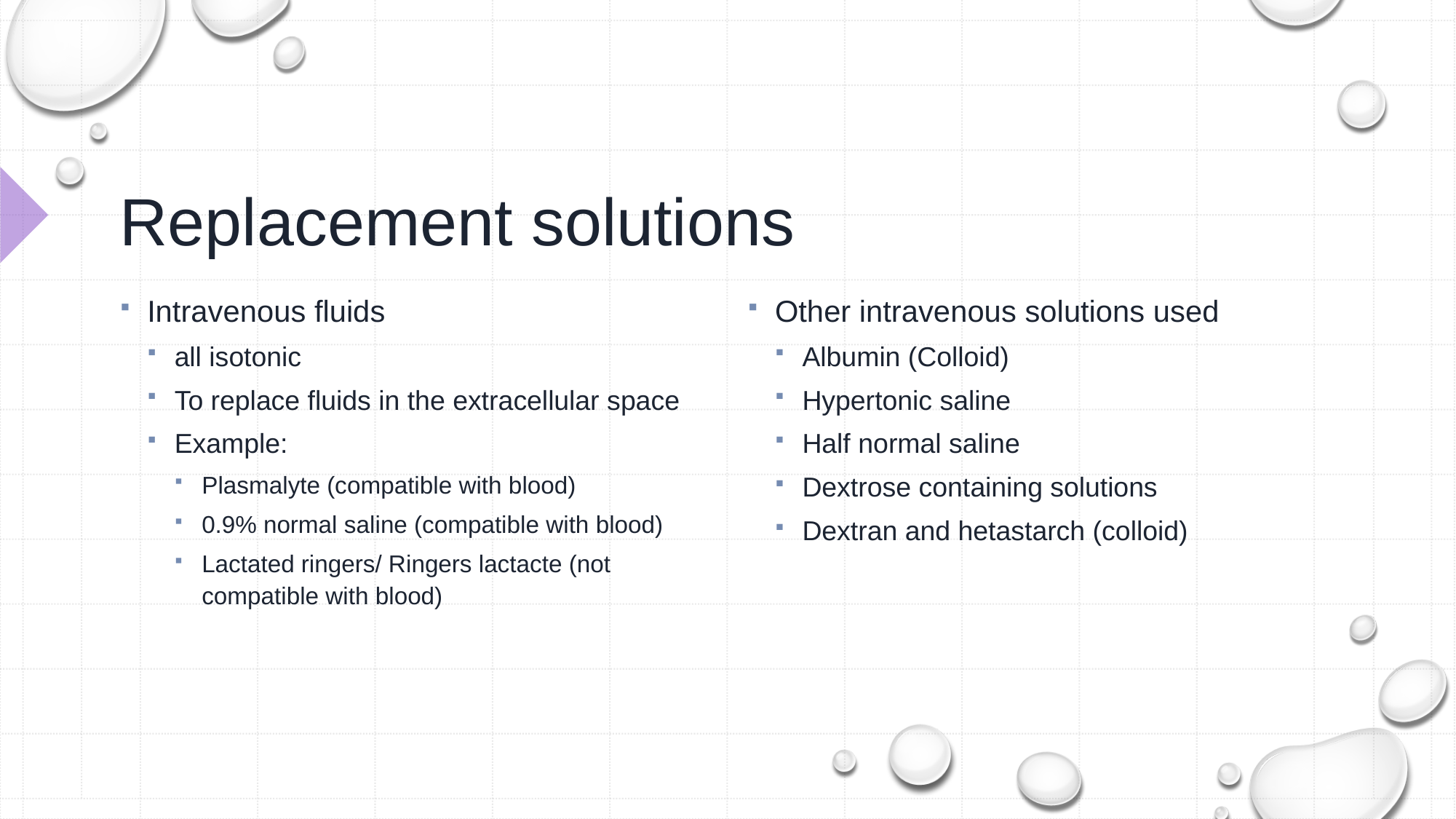

# Replacement solutions
Intravenous fluids
all isotonic
To replace fluids in the extracellular space
Example:
Plasmalyte (compatible with blood)
0.9% normal saline (compatible with blood)
Lactated ringers/ Ringers lactacte (not compatible with blood)
Other intravenous solutions used
Albumin (Colloid)
Hypertonic saline
Half normal saline
Dextrose containing solutions
Dextran and hetastarch (colloid)